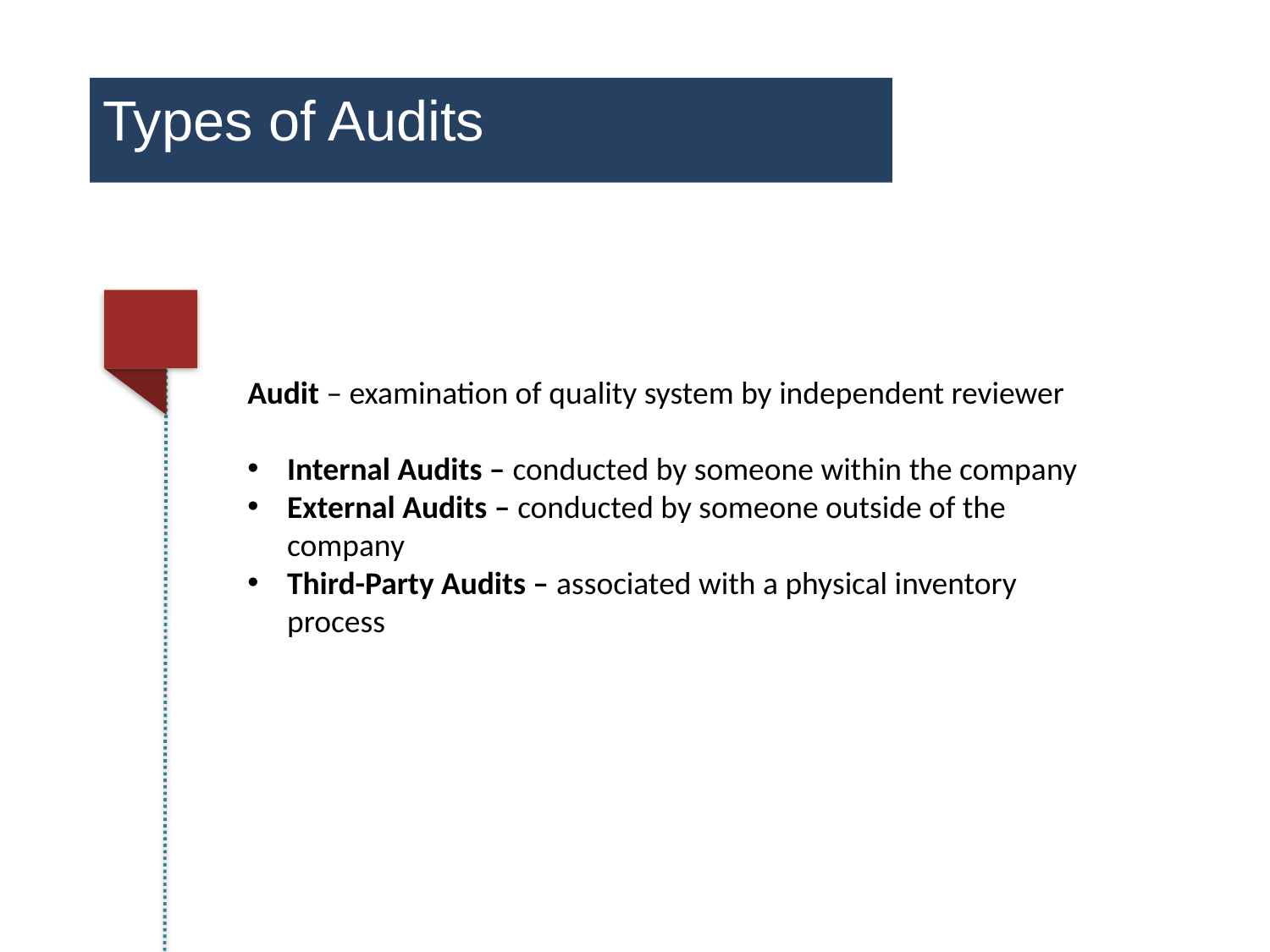

Types of Audits
Audit – examination of quality system by independent reviewer

Internal Audits – conducted by someone within the company
External Audits – conducted by someone outside of the company
Third-Party Audits – associated with a physical inventory process